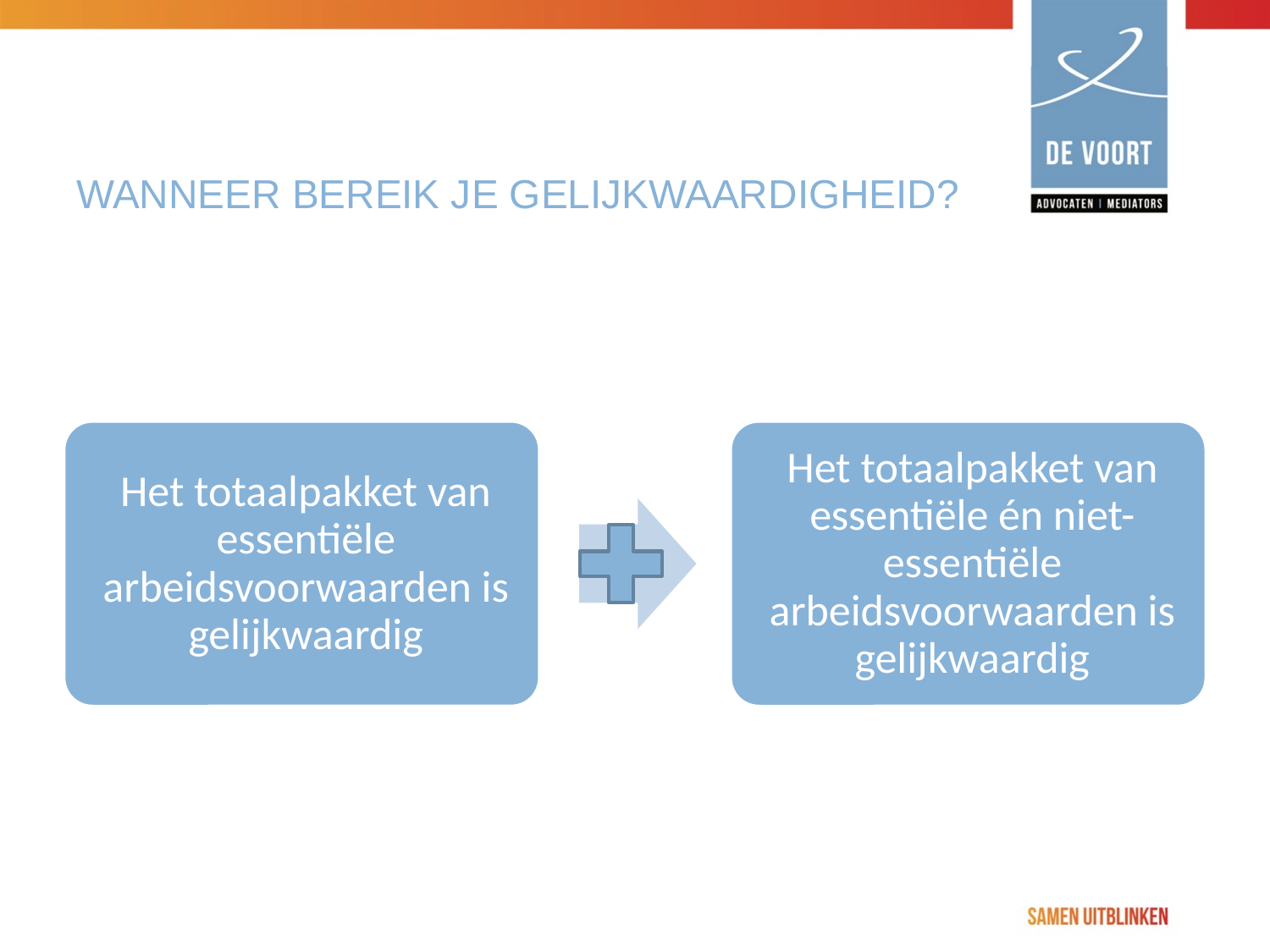

# WANNEER BEREIK JE GELIJKWAARDIGHEID?
Het totaalpakket van essentiële arbeidsvoorwaarden is gelijkwaardig

Het totaalpakket van essentiële én niet-essentiële arbeidsvoorwaarden is gelijkwaardig